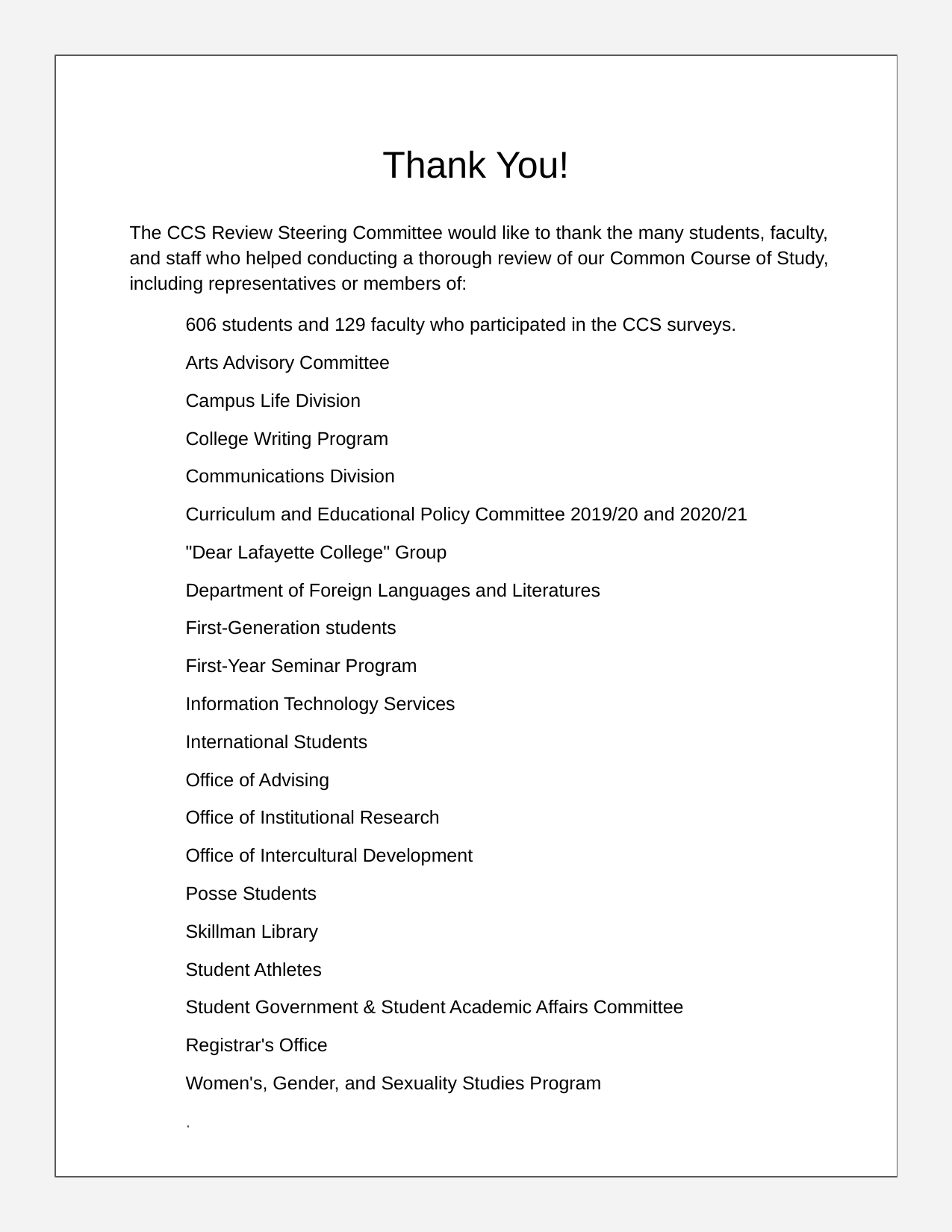

# Thank You!
The CCS Review Steering Committee would like to thank the many students, faculty, and staff who helped conducting a thorough review of our Common Course of Study, including representatives or members of:
606 students and 129 faculty who participated in the CCS surveys.
Arts Advisory Committee
Campus Life Division
College Writing Program
Communications Division
Curriculum and Educational Policy Committee 2019/20 and 2020/21
"Dear Lafayette College" Group
Department of Foreign Languages and Literatures
First-Generation students
First-Year Seminar Program
Information Technology Services
International Students
Office of Advising
Office of Institutional Research
Office of Intercultural Development
Posse Students
Skillman Library
Student Athletes
Student Government & Student Academic Affairs Committee
Registrar's Office
Women's, Gender, and Sexuality Studies Program
.